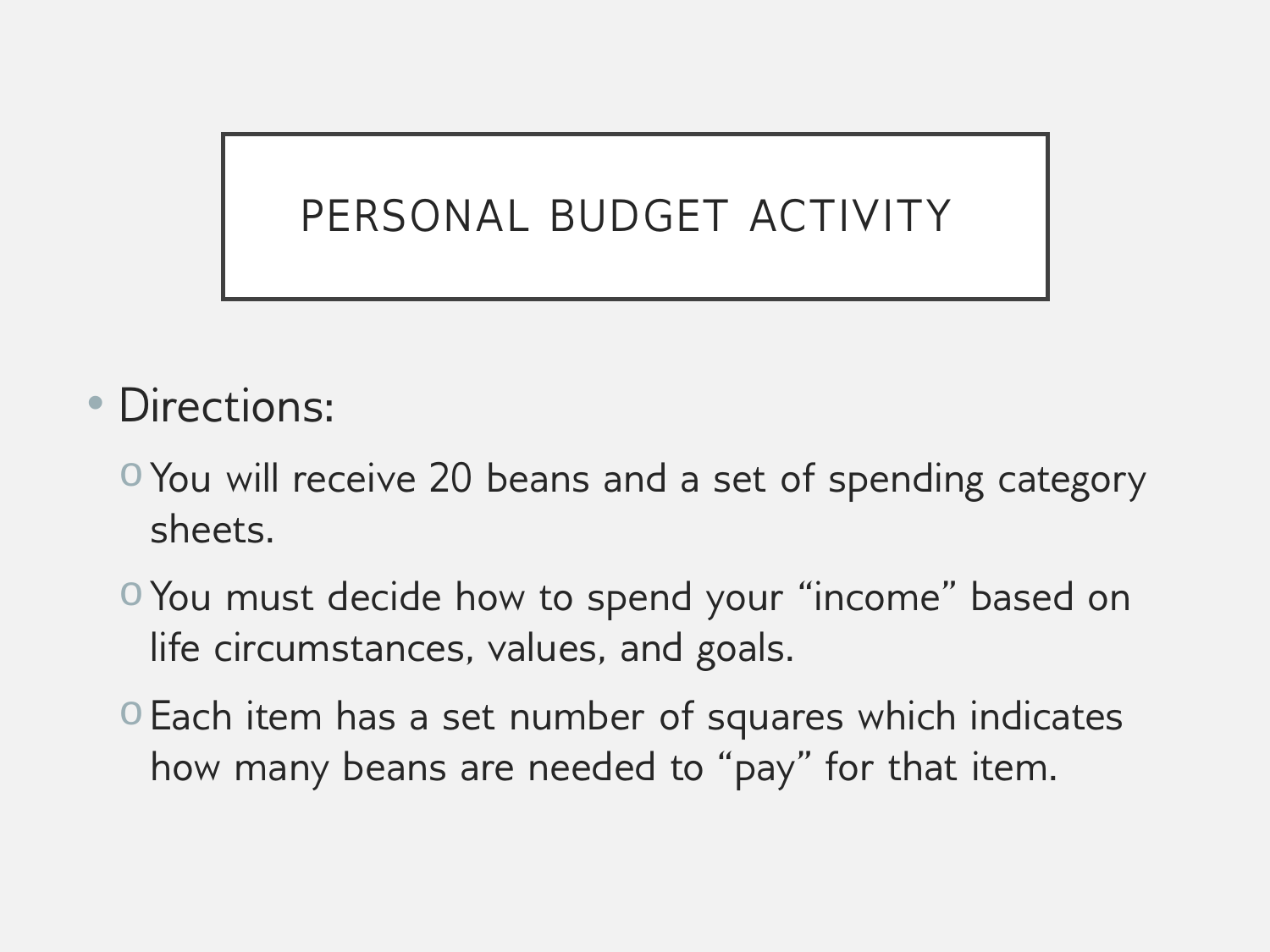

# Personal Budget Activity
Directions:
You will receive 20 beans and a set of spending category sheets.
You must decide how to spend your “income” based on life circumstances, values, and goals.
Each item has a set number of squares which indicates how many beans are needed to “pay” for that item.